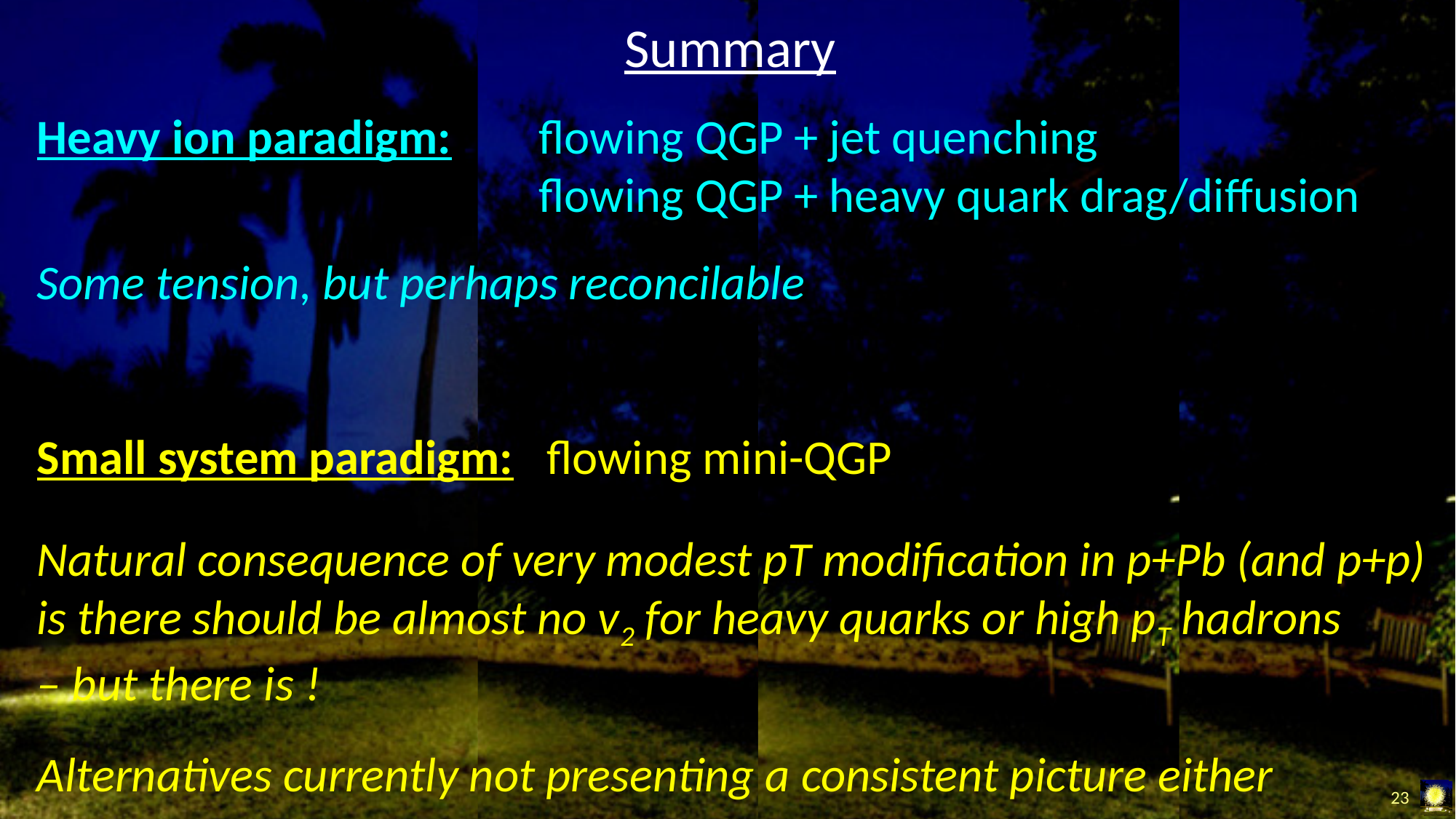

Summary
Heavy ion paradigm:        flowing QGP + jet quenching
                                              flowing QGP + heavy quark drag/diffusion

Some tension, but perhaps reconcilable

Small system paradigm:   flowing mini-QGP

Natural consequence of very modest pT modification in p+Pb (and p+p) is there should be almost no v2 for heavy quarks or high pT hadrons
– but there is !

Alternatives currently not presenting a consistent picture either
23